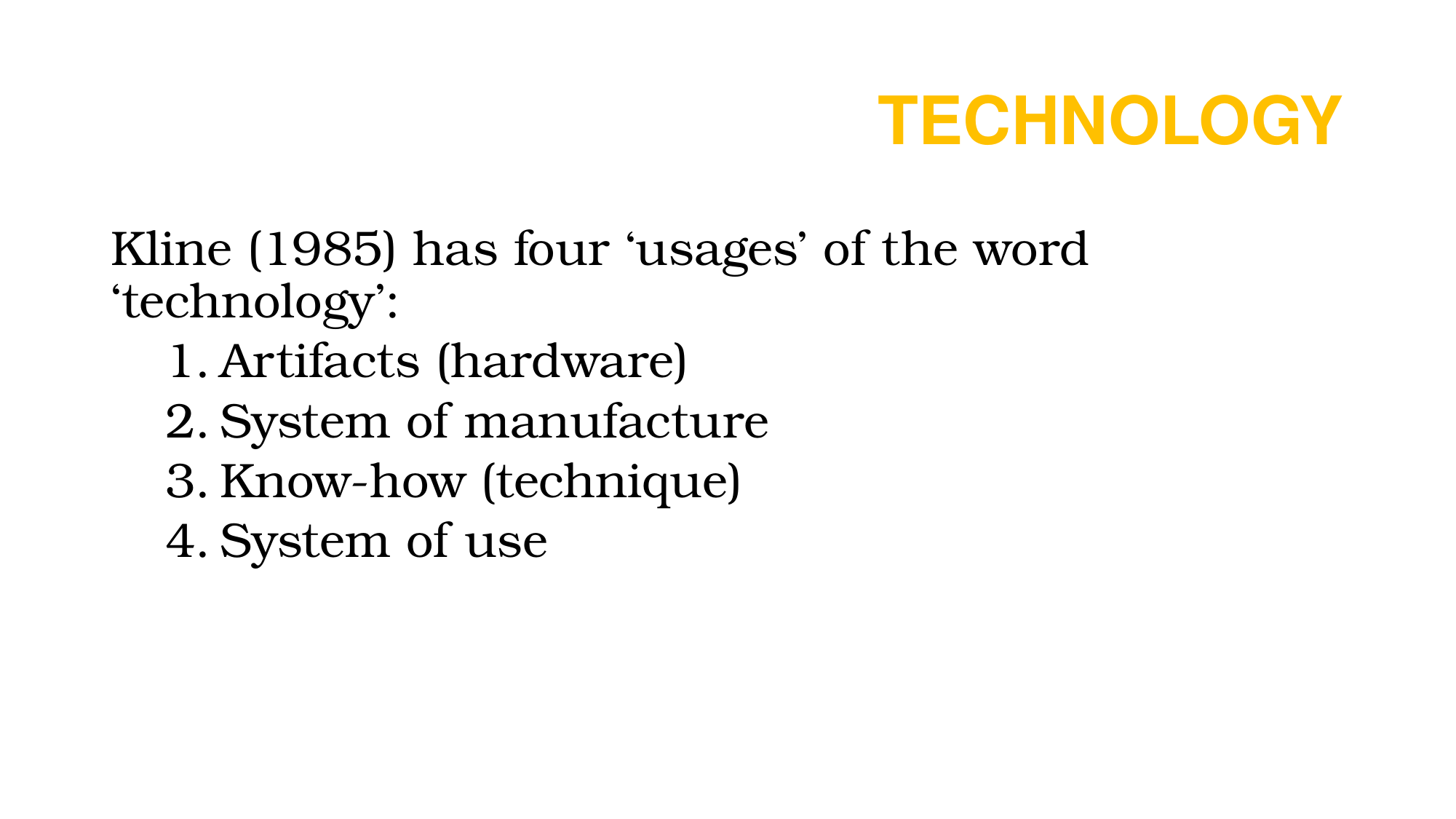

# technology
Kline (1985) has four ‘usages’ of the word ‘technology’:
Artifacts (hardware)
System of manufacture
Know-how (technique)
System of use